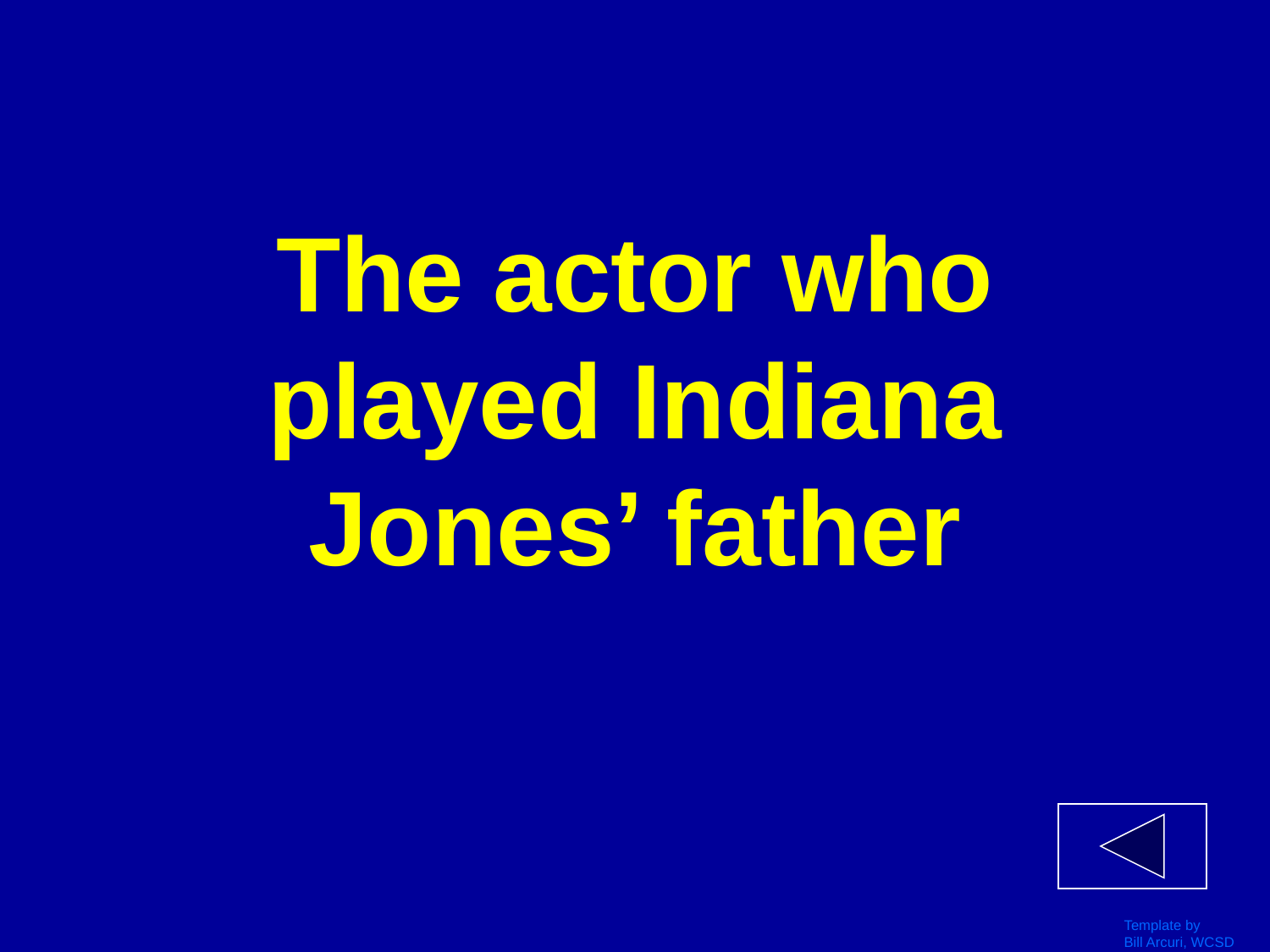

# The actor who played Indiana Jones’ father

Template by
Bill Arcuri, WCSD